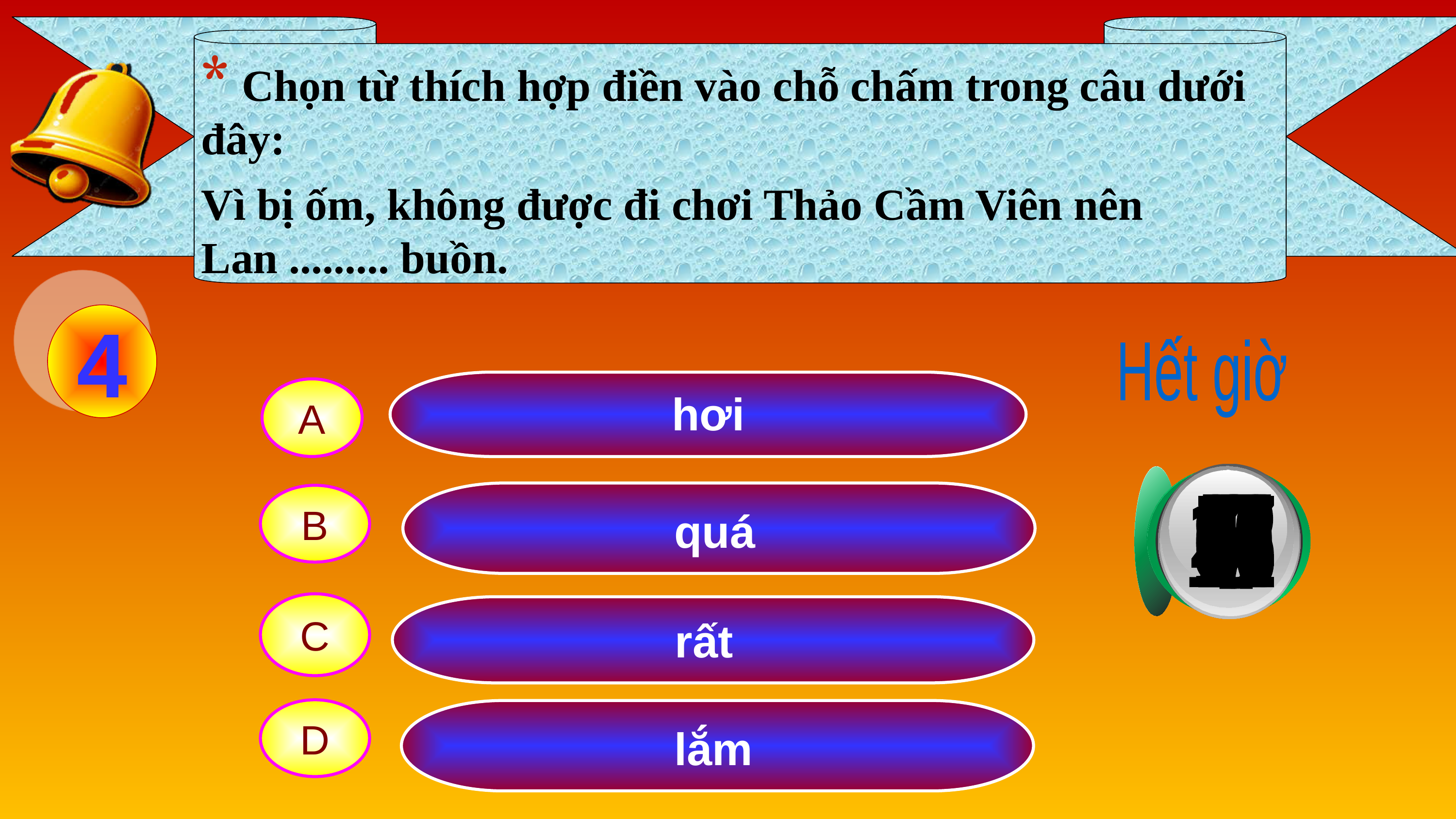

Chọn từ thích hợp điền vào chỗ chấm trong câu dưới đây:
Vì bị ốm, không được đi chơi Thảo Cầm Viên nên Lan ......... buồn.
4
Hết giờ

A
hơi

B
2
11
12
13
14
15
1
0
3
5
8
9
10
4
7
6
quá
C

rất
D

lắm